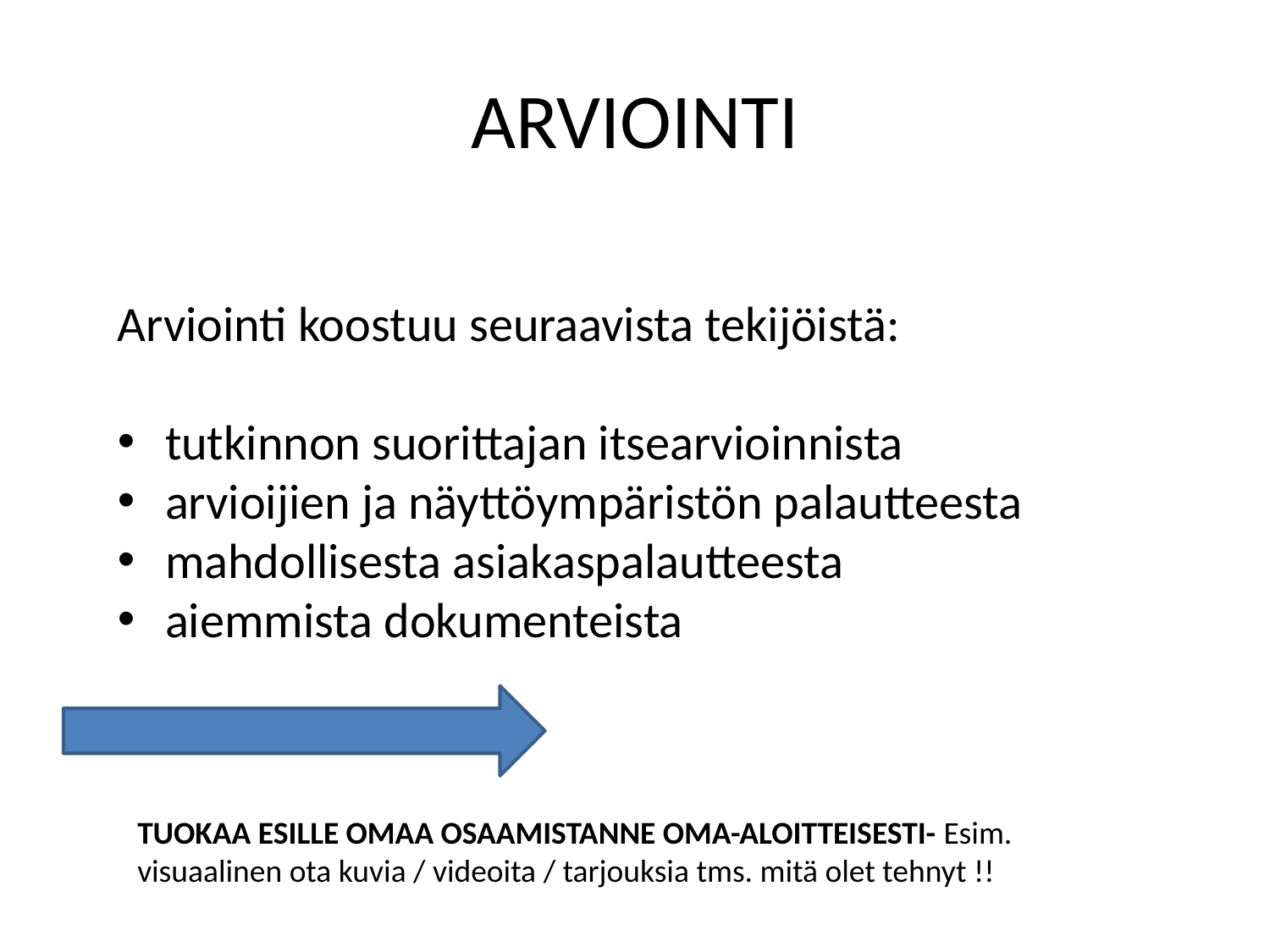

# ARVIOINTI
Arviointi koostuu seuraavista tekijöistä:

tutkinnon suorittajan itsearvioinnista
arvioijien ja näyttöympäristön palautteesta
mahdollisesta asiakaspalautteesta
aiemmista dokumenteista

TUOKAA ESILLE OMAA OSAAMISTANNE OMA-ALOITTEISESTI- Esim. visuaalinen ota kuvia / videoita / tarjouksia tms. mitä olet tehnyt !!